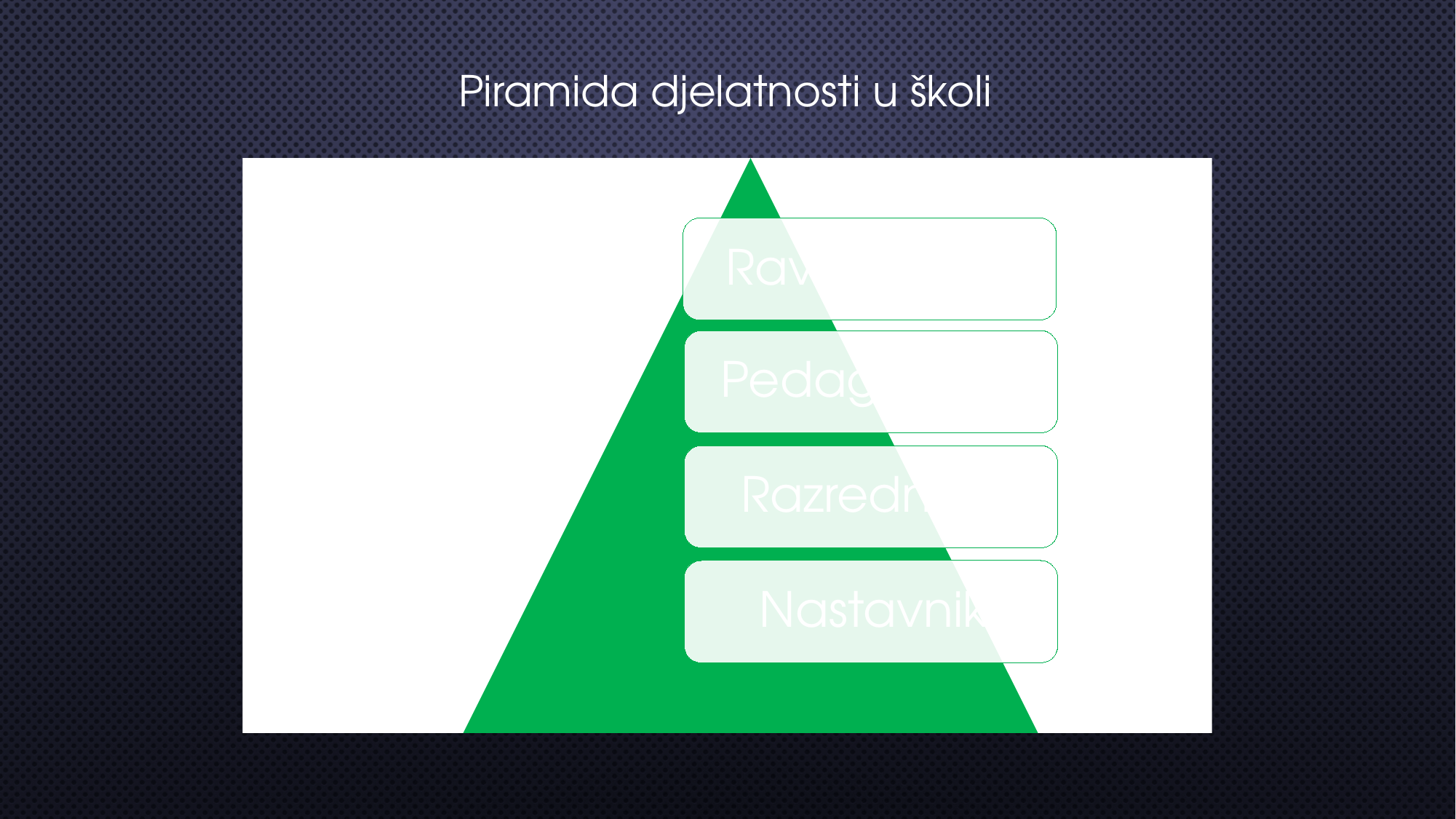

Piramida djelatnosti u školi
Ravnateljica
Pedagoginja
Razrednica
Nastavnik